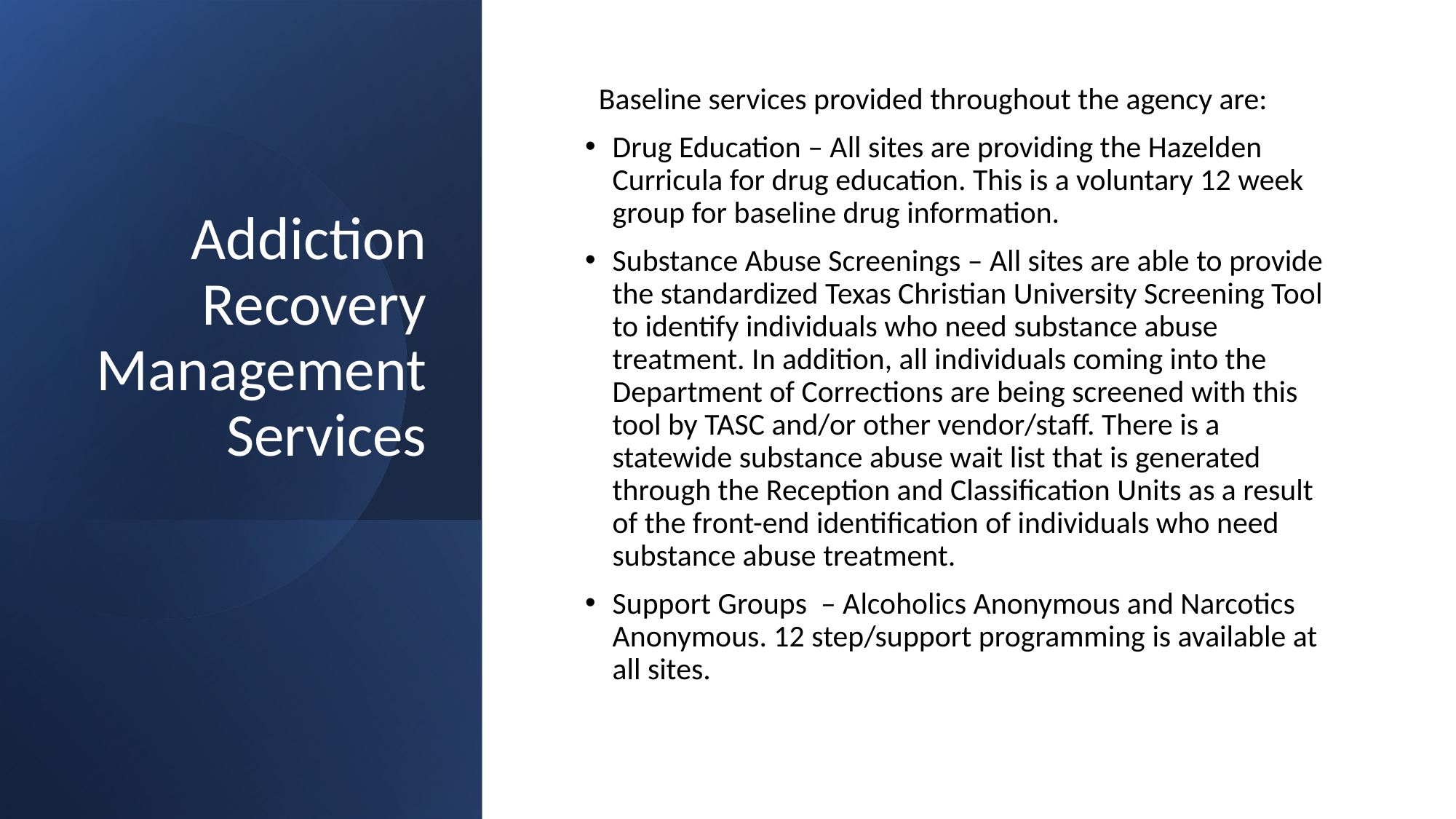

# Addiction Recovery Management Services
Baseline services provided throughout the agency are:
Drug Education – All sites are providing the Hazelden Curricula for drug education. This is a voluntary 12 week group for baseline drug information.
Substance Abuse Screenings – All sites are able to provide the standardized Texas Christian University Screening Tool to identify individuals who need substance abuse treatment. In addition, all individuals coming into the Department of Corrections are being screened with this tool by TASC and/or other vendor/staff. There is a statewide substance abuse wait list that is generated through the Reception and Classification Units as a result of the front-end identification of individuals who need substance abuse treatment.
Support Groups  – Alcoholics Anonymous and Narcotics Anonymous. 12 step/support programming is available at all sites.